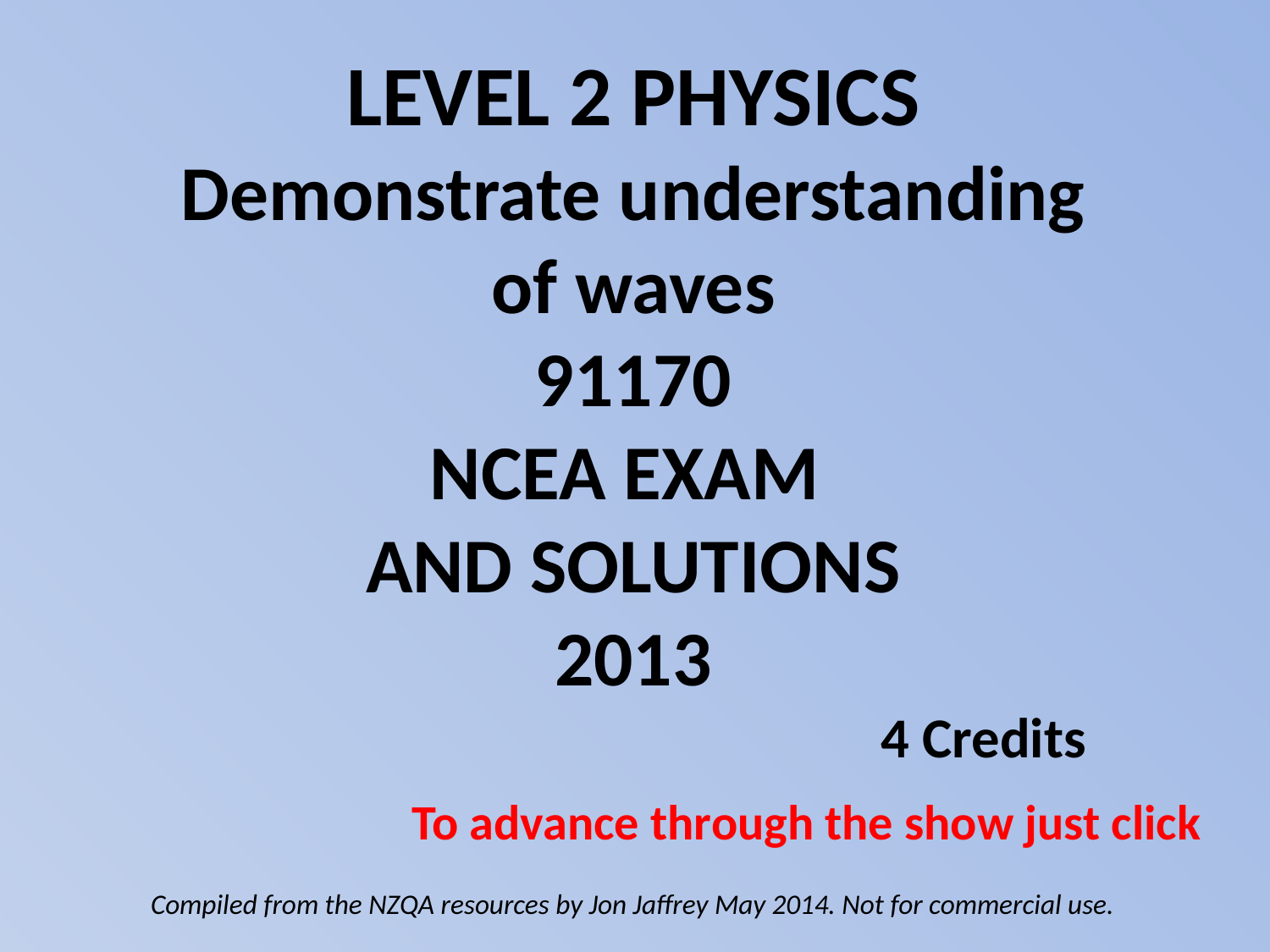

LEVEL 2 PHYSICS
Demonstrate understanding of waves
91170
NCEA EXAM
AND SOLUTIONS
2013
4 Credits
To advance through the show just click
Compiled from the NZQA resources by Jon Jaffrey May 2014. Not for commercial use.